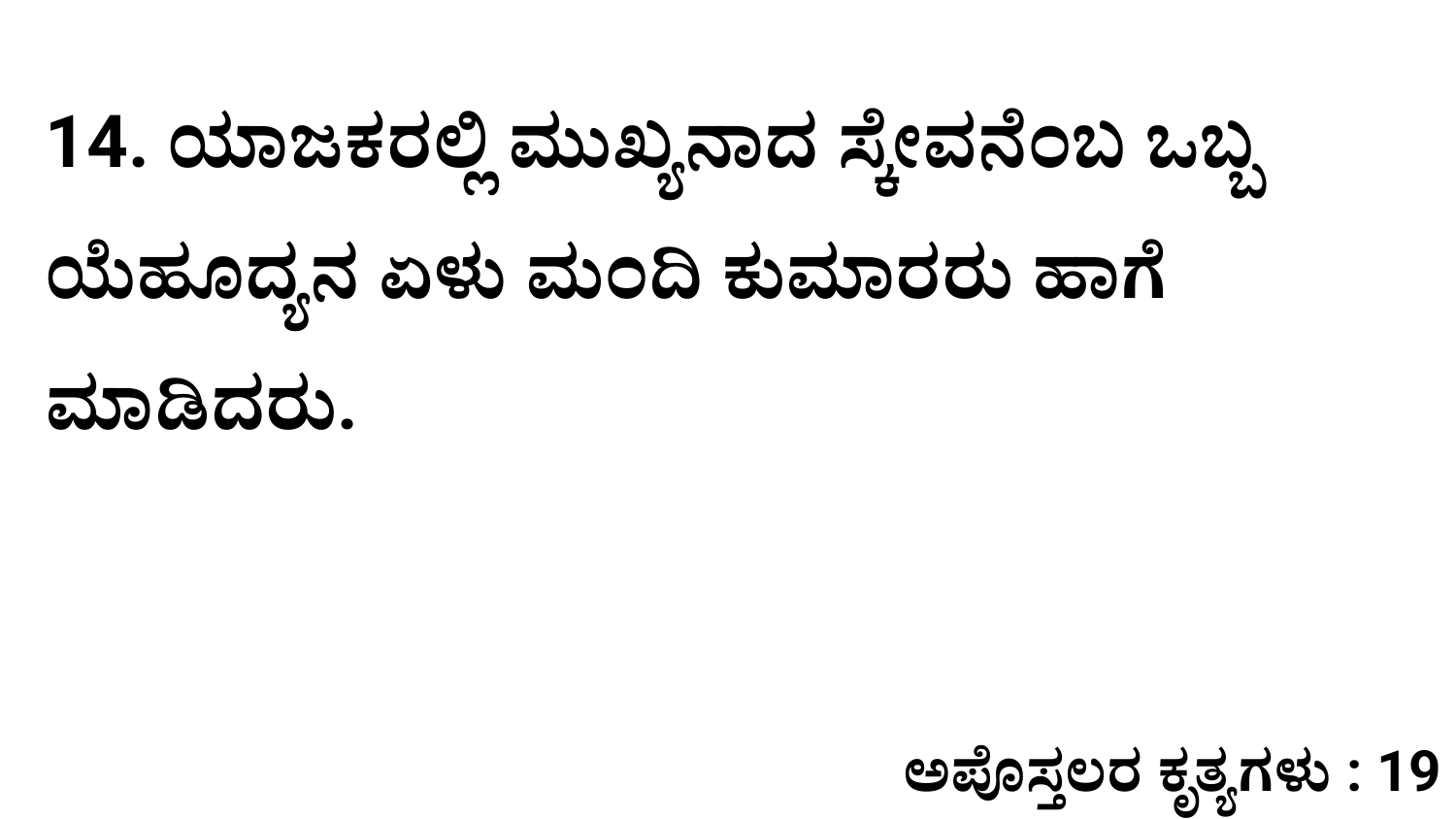

14. ಯಾಜಕರಲ್ಲಿ ಮುಖ್ಯನಾದ ಸ್ಕೇವನೆಂಬ ಒಬ್ಬ ಯೆಹೂದ್ಯನ ಏಳು ಮಂದಿ ಕುಮಾರರು ಹಾಗೆ ಮಾಡಿದರು.
ಅಪೊಸ್ತಲರ ಕೃತ್ಯಗಳು : 19